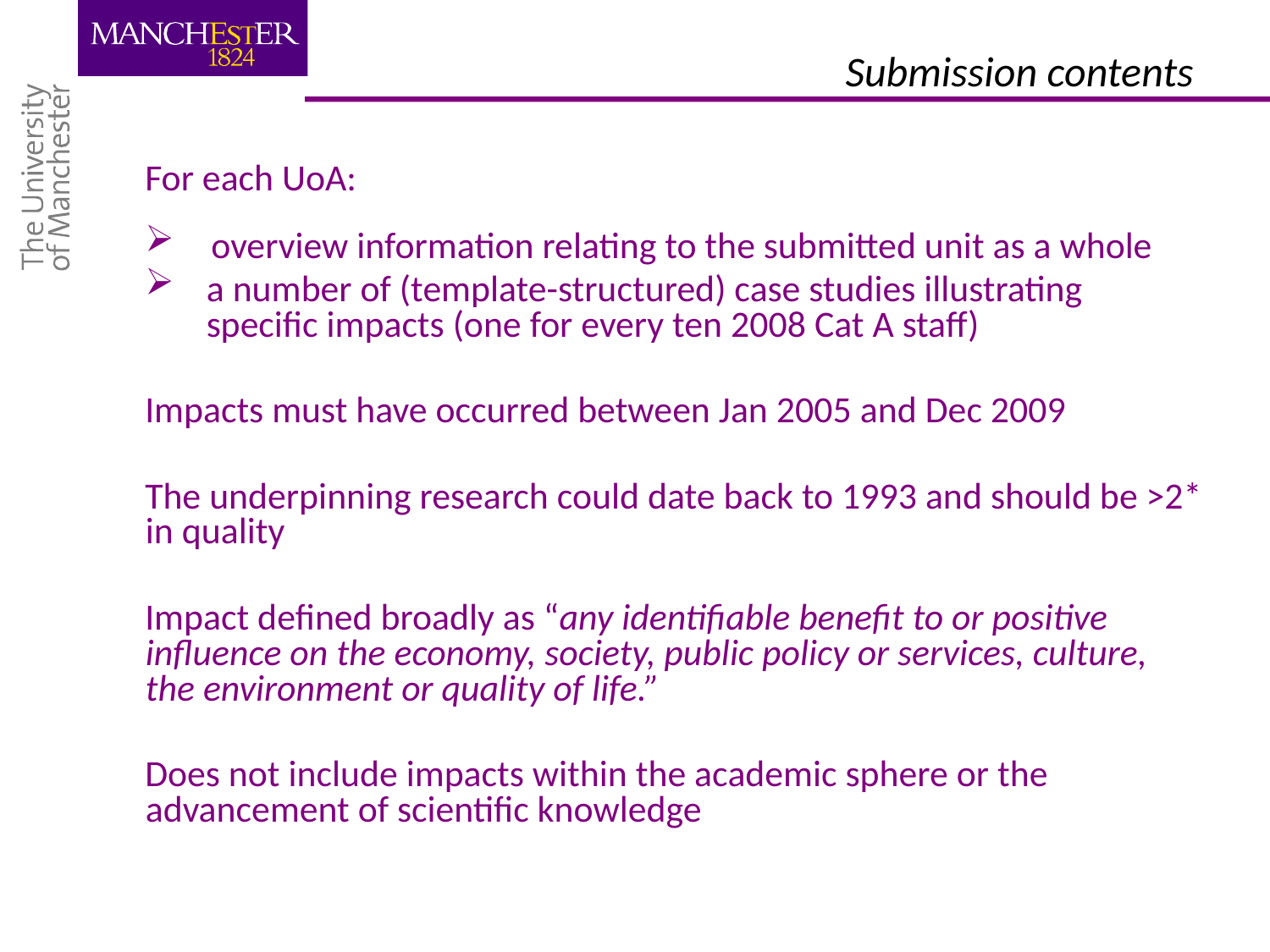

# Submission contents
For each UoA:

  overview information relating to the submitted unit as a whole
a number of (template-structured) case studies illustrating specific impacts (one for every ten 2008 Cat A staff)

Impacts must have occurred between Jan 2005 and Dec 2009

The underpinning research could date back to 1993 and should be >2* in quality

Impact defined broadly as “any identifiable benefit to or positive influence on the economy, society, public policy or services, culture, the environment or quality of life.”

Does not include impacts within the academic sphere or the advancement of scientific knowledge